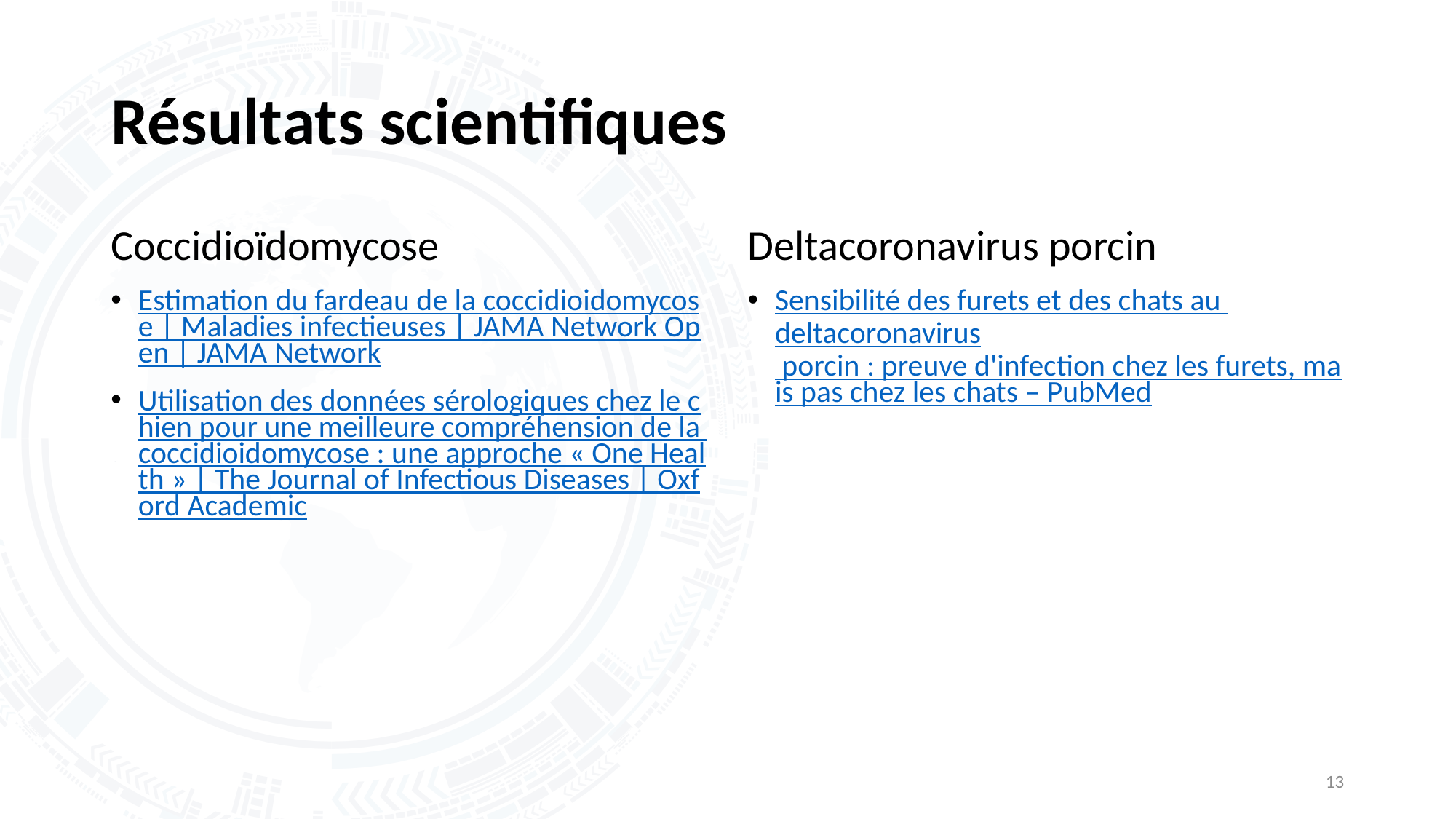

# Résultats scientifiques
Coccidioïdomycose
Estimation du fardeau de la coccidioidomycose | Maladies infectieuses | JAMA Network Open | JAMA Network
Utilisation des données sérologiques chez le chien pour une meilleure compréhension de la coccidioidomycose : une approche « One Health » | The Journal of Infectious Diseases | Oxford Academic

Deltacoronavirus porcin
Sensibilité des furets et des chats au deltacoronavirus porcin : preuve d'infection chez les furets, mais pas chez les chats – PubMed

13